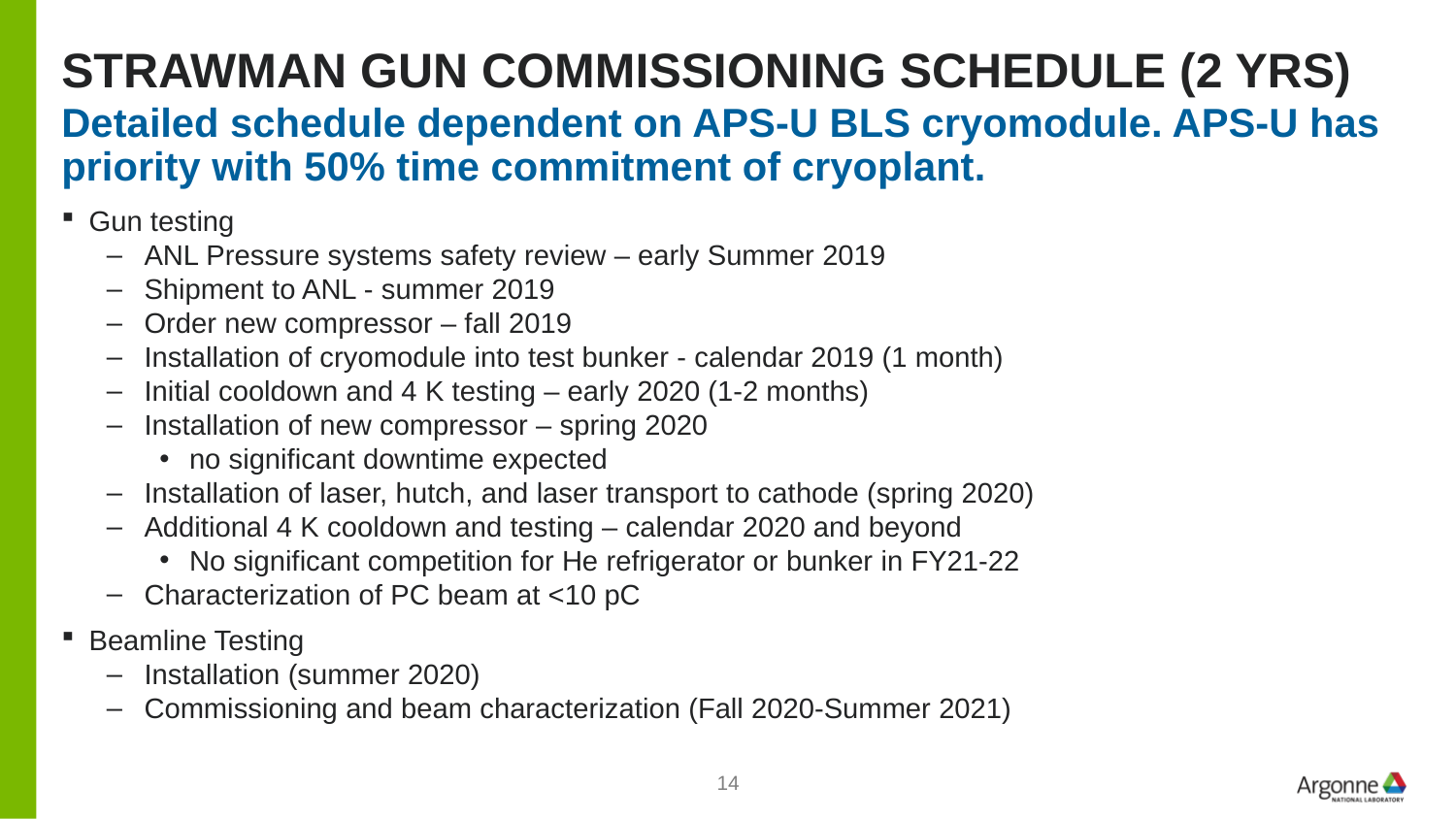

# Strawman Gun commissioning schedule (2 yrs)
Detailed schedule dependent on APS-U BLS cryomodule. APS-U has priority with 50% time commitment of cryoplant.
Gun testing
ANL Pressure systems safety review – early Summer 2019
Shipment to ANL - summer 2019
Order new compressor – fall 2019
Installation of cryomodule into test bunker - calendar 2019 (1 month)
Initial cooldown and 4 K testing – early 2020 (1-2 months)
Installation of new compressor – spring 2020
no significant downtime expected
Installation of laser, hutch, and laser transport to cathode (spring 2020)
Additional 4 K cooldown and testing – calendar 2020 and beyond
No significant competition for He refrigerator or bunker in FY21-22
Characterization of PC beam at <10 pC
Beamline Testing
Installation (summer 2020)
Commissioning and beam characterization (Fall 2020-Summer 2021)

14